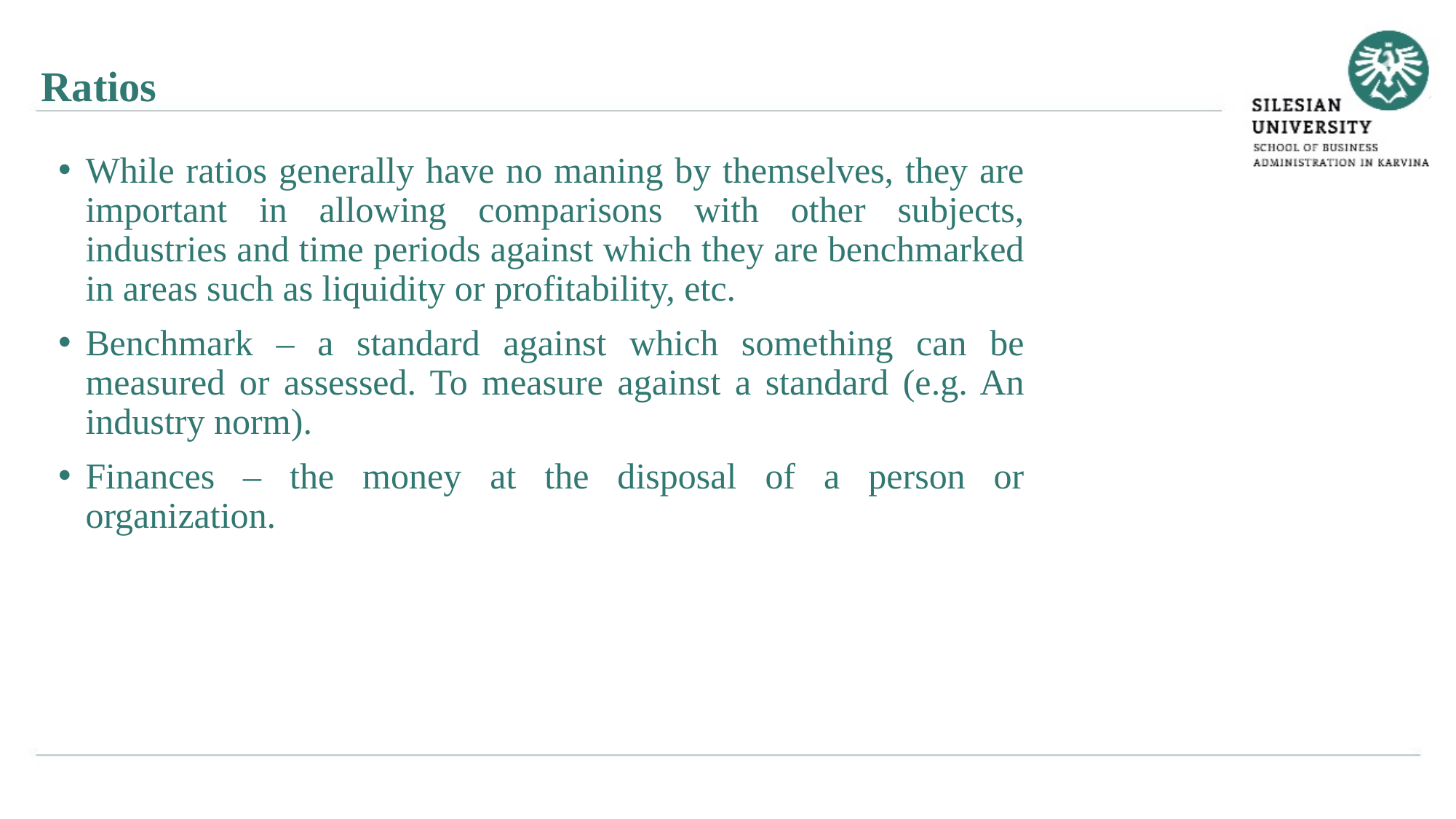

Ratios
While ratios generally have no maning by themselves, they are important in allowing comparisons with other subjects, industries and time periods against which they are benchmarked in areas such as liquidity or profitability, etc.
Benchmark – a standard against which something can be measured or assessed. To measure against a standard (e.g. An industry norm).
Finances – the money at the disposal of a person or organization.